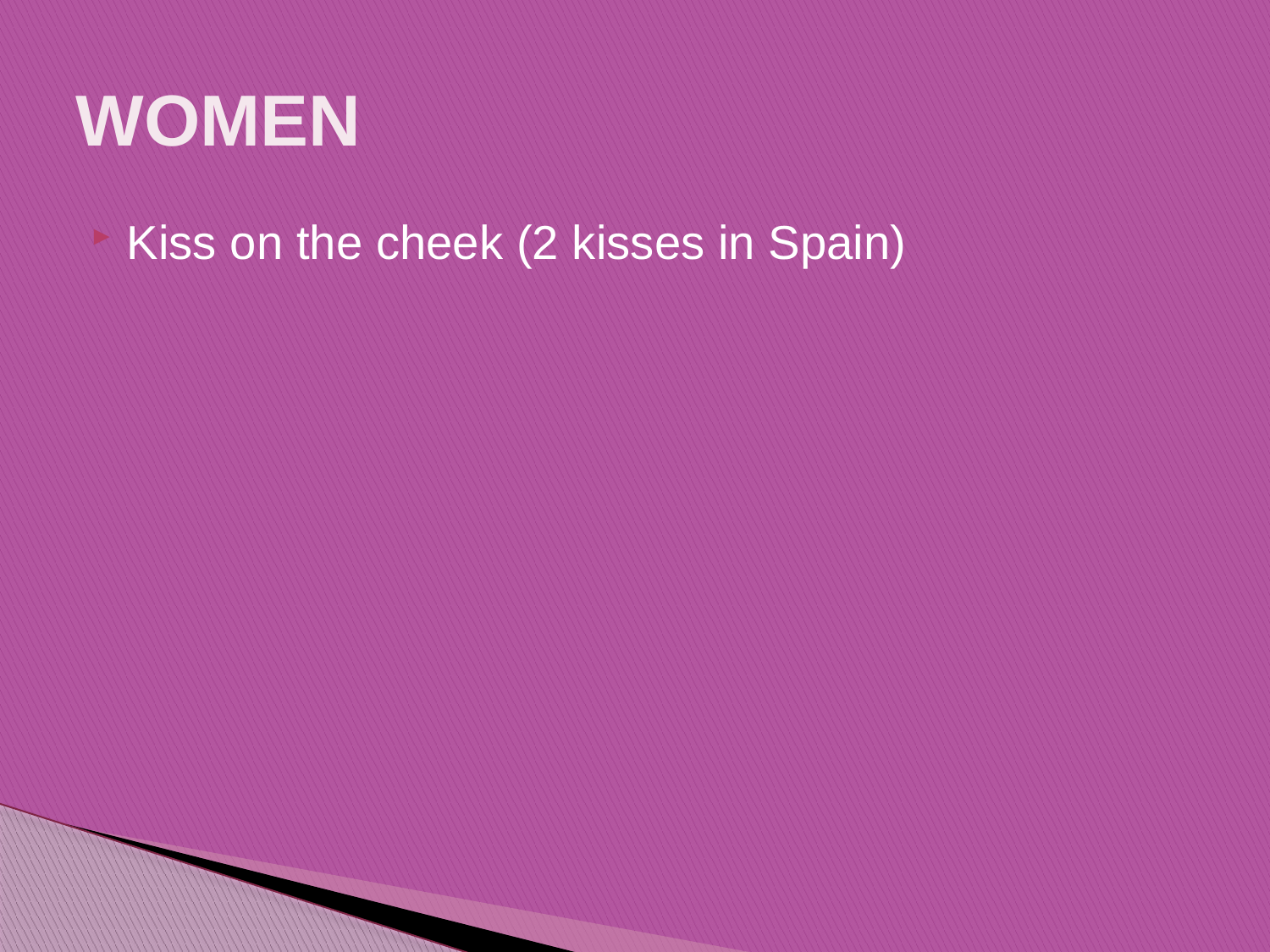

# WOMEN
Kiss on the cheek (2 kisses in Spain)